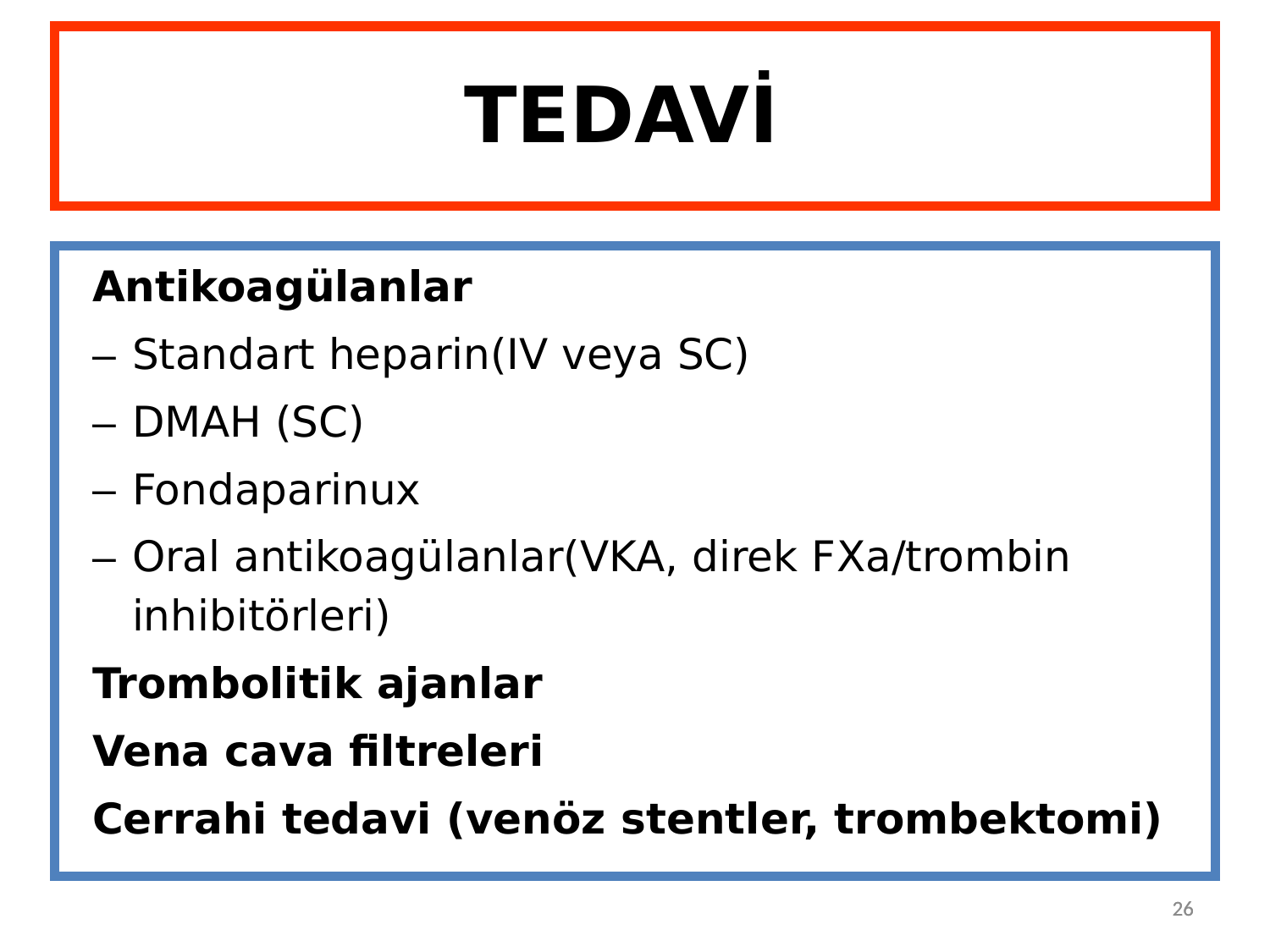

| TEDAVİ |
| --- |
| Antikoagülanlar Standart heparin(IV veya SC) DMAH (SC) Fondaparinux Oral antikoagülanlar(VKA, direk FXa/trombin inhibitörleri) Trombolitik ajanlar Vena cava filtreleri Cerrahi tedavi (venöz stentler, trombektomi) |
| --- |
26
26